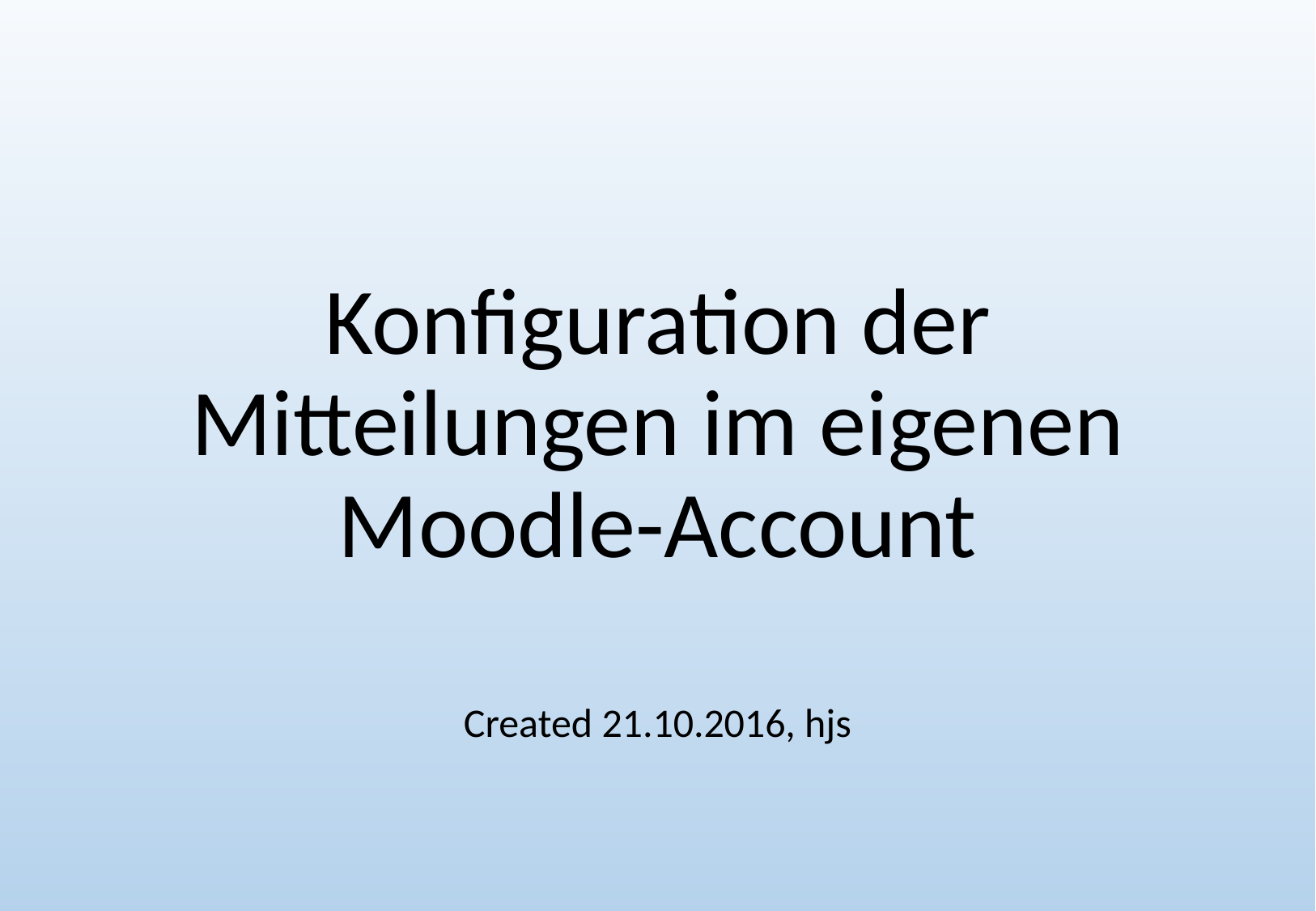

# Konfiguration der Mitteilungen im eigenen Moodle-Account
Created 21.10.2016, hjs